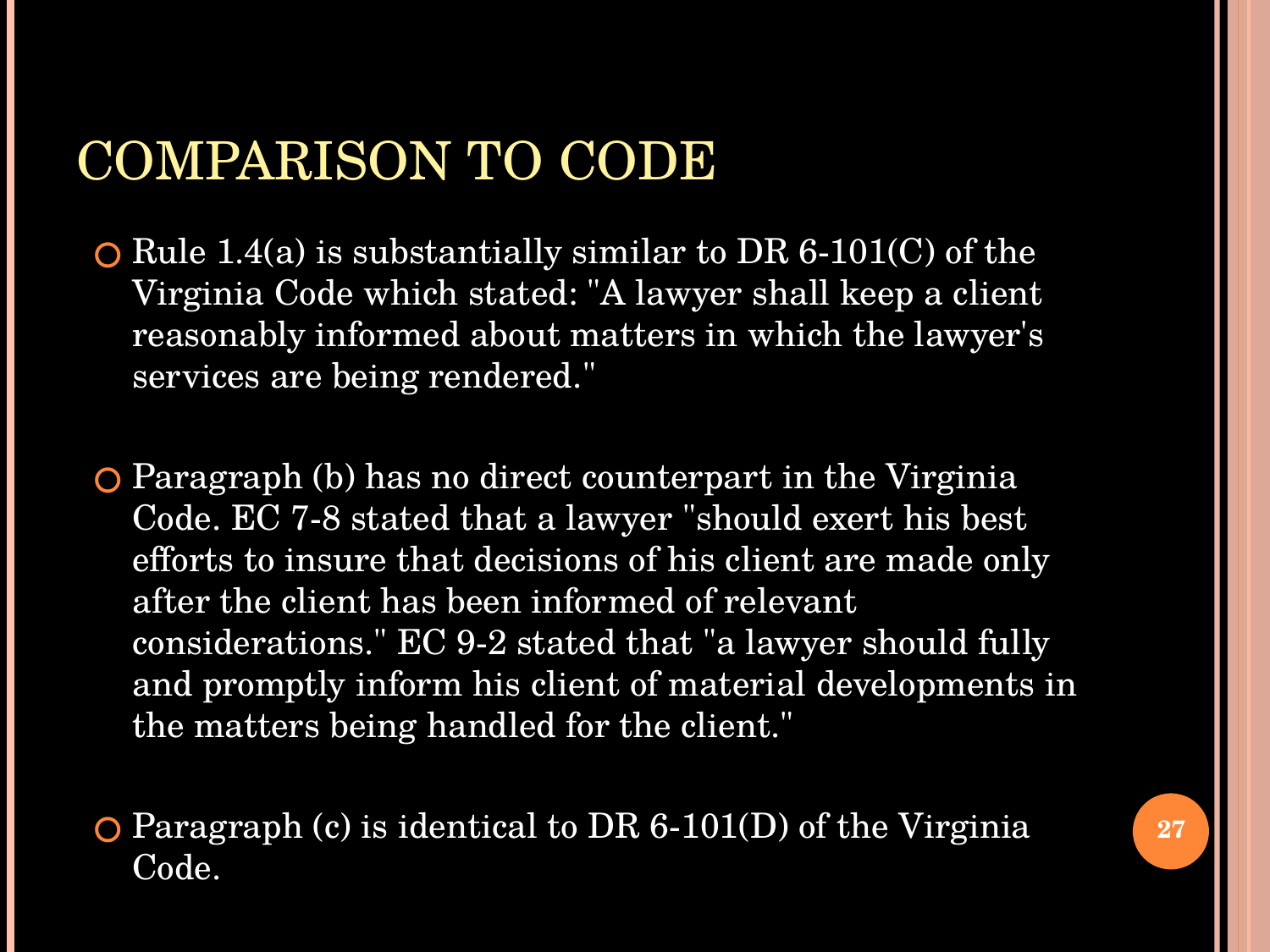

# COMPARISON TO CODE
Rule 1.4(a) is substantially similar to DR 6-101(C) of the Virginia Code which stated: "A lawyer shall keep a client reasonably informed about matters in which the lawyer's services are being rendered."

Paragraph (b) has no direct counterpart in the Virginia Code. EC 7-8 stated that a lawyer "should exert his best efforts to insure that decisions of his client are made only after the client has been informed of relevant considerations." EC 9-2 stated that "a lawyer should fully and promptly inform his client of material developments in the matters being handled for the client."

Paragraph (c) is identical to DR 6-101(D) of the Virginia Code.
27